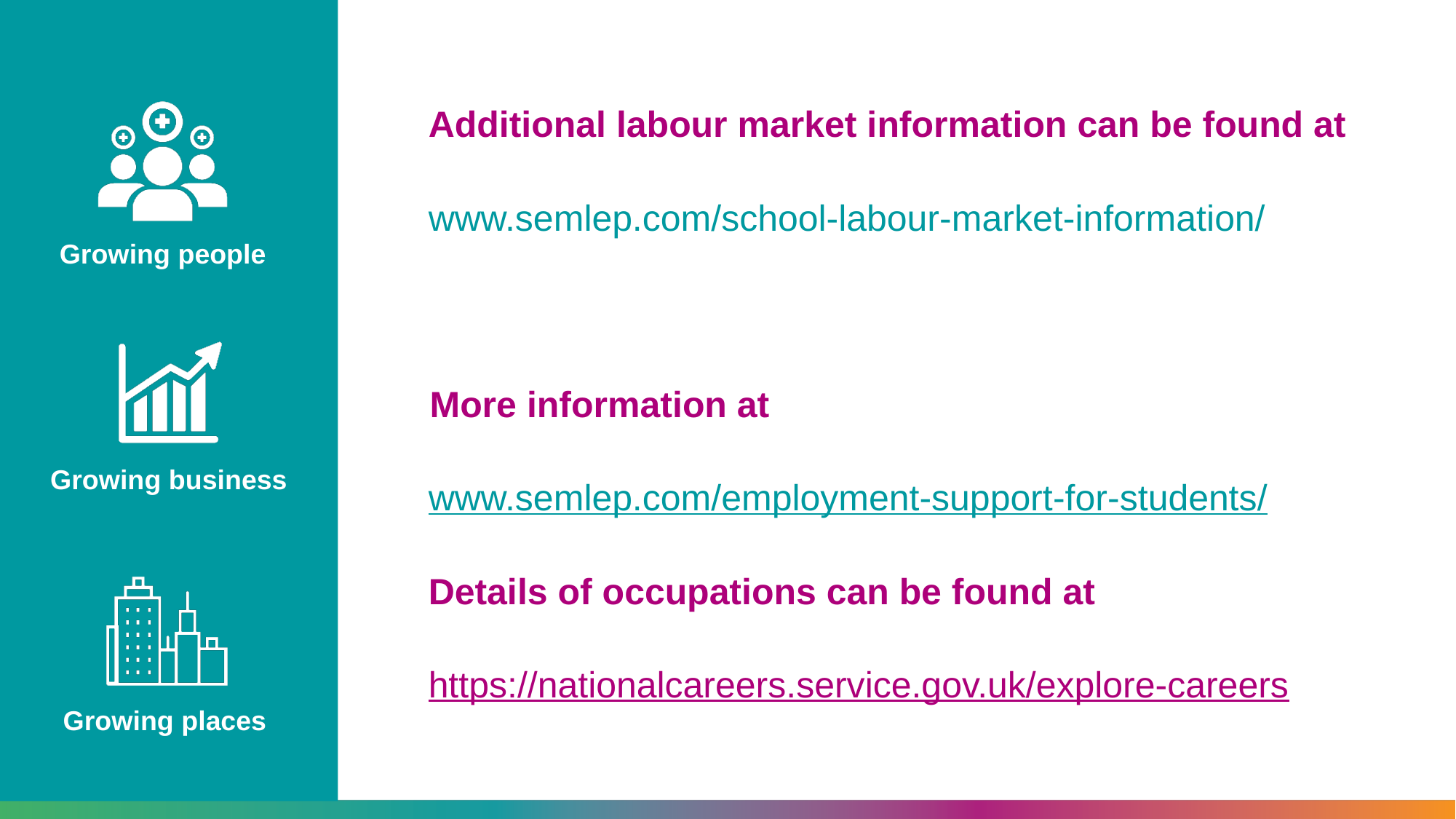

Additional labour market information can be found at

www.semlep.com/school-labour-market-information/

More information at
www.semlep.com/employment-support-for-students/

Details of occupations can be found at

https://nationalcareers.service.gov.uk/explore-careers